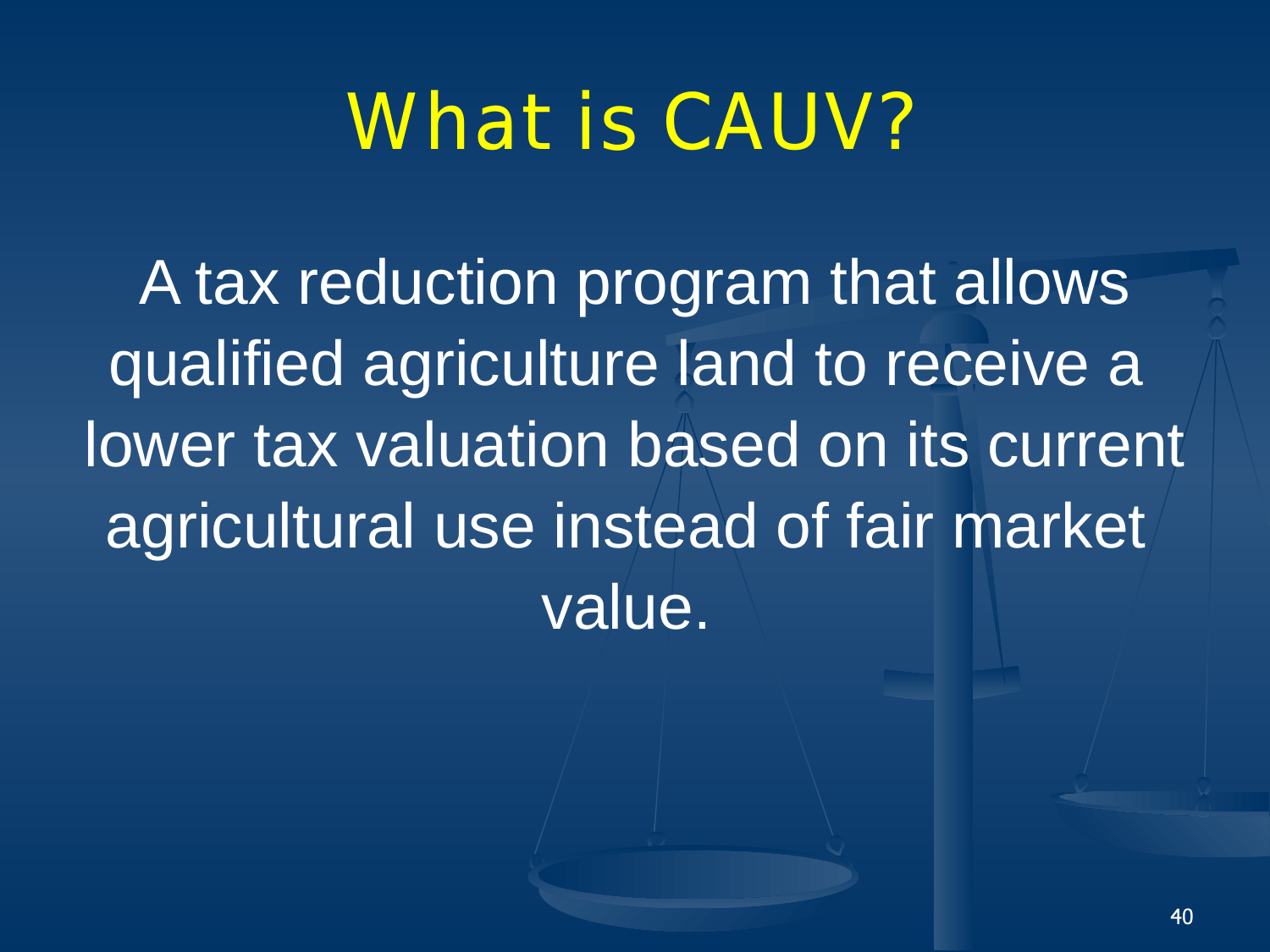

# What is CAUV?
 A tax reduction program that allows
qualified agriculture land to receive a
lower tax valuation based on its current
agricultural use instead of fair market
value.
40